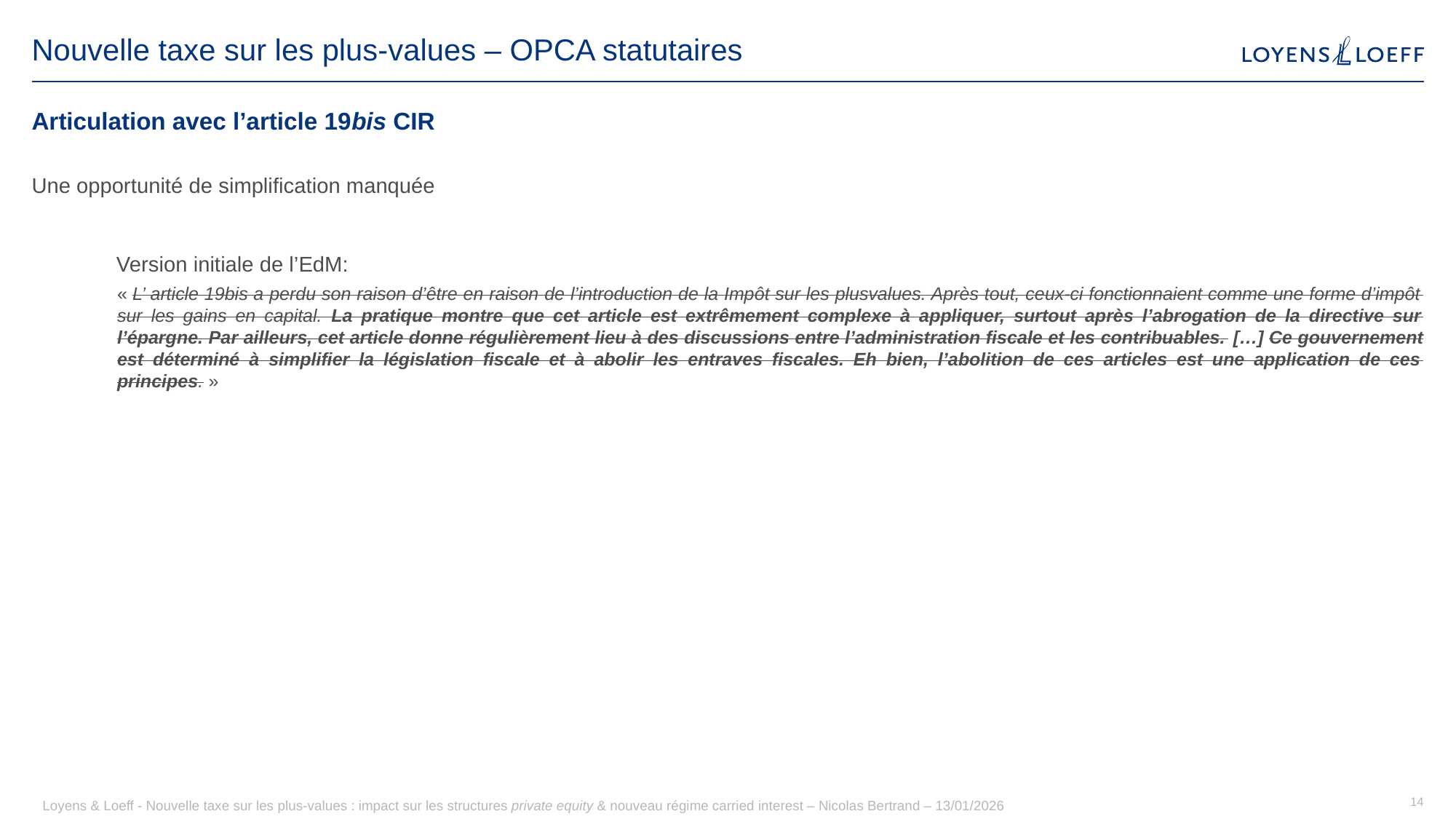

# Nouvelle taxe sur les plus-values – OPCA statutaires
Articulation avec l’article 19bis CIR

Une opportunité de simplification manquée

       Version initiale de l’EdM:
« L’ article 19bis a perdu son raison d’être en raison de l’introduction de la Impôt sur les plusvalues. Après tout, ceux-ci fonctionnaient comme une forme d’impôt sur les gains en capital. La pratique montre que cet article est extrêmement complexe à appliquer, surtout après l’abrogation de la directive sur l’épargne. Par ailleurs, cet article donne régulièrement lieu à des discussions entre l’administration fiscale et les contribuables. […] Ce gouvernement est déterminé à simplifier la législation fiscale et à abolir les entraves fiscales. Eh bien, l’abolition de ces articles est une application de ces principes. »
Loyens & Loeff - Nouvelle taxe sur les plus-values : impact sur les structures private equity & nouveau régime carried interest – Nicolas Bertrand – 13/01/2026